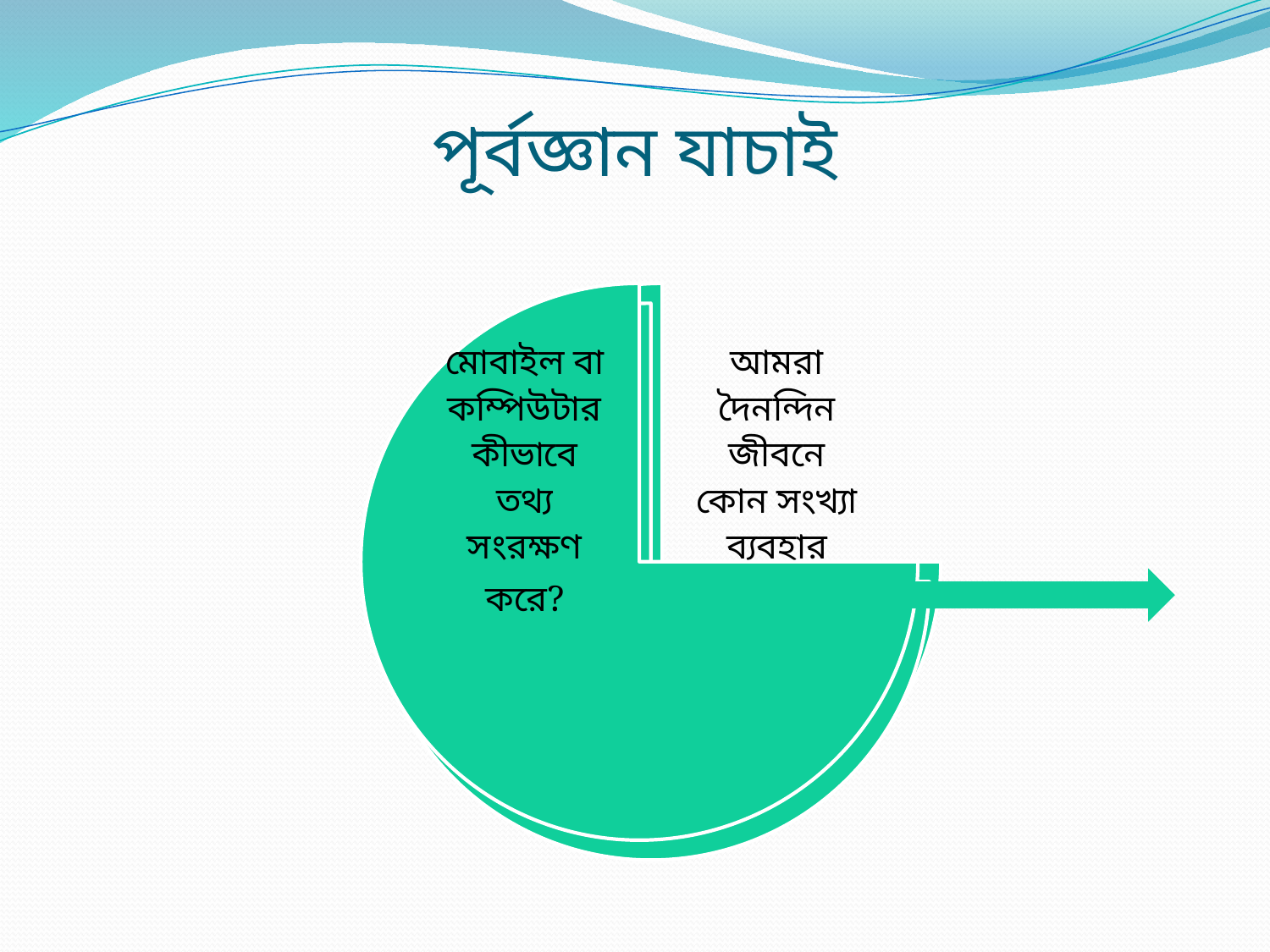

পূর্বজ্ঞান যাচাই
আমরা দৈনন্দিন জীবনে কোন সংখ্যা ব্যবহার করি?
কম্পিউটার কি মানুষের মতো দশমিক সংখ্যা বোঝে?
মোবাইল বা কম্পিউটার কীভাবে তথ্য সংরক্ষণ করে?